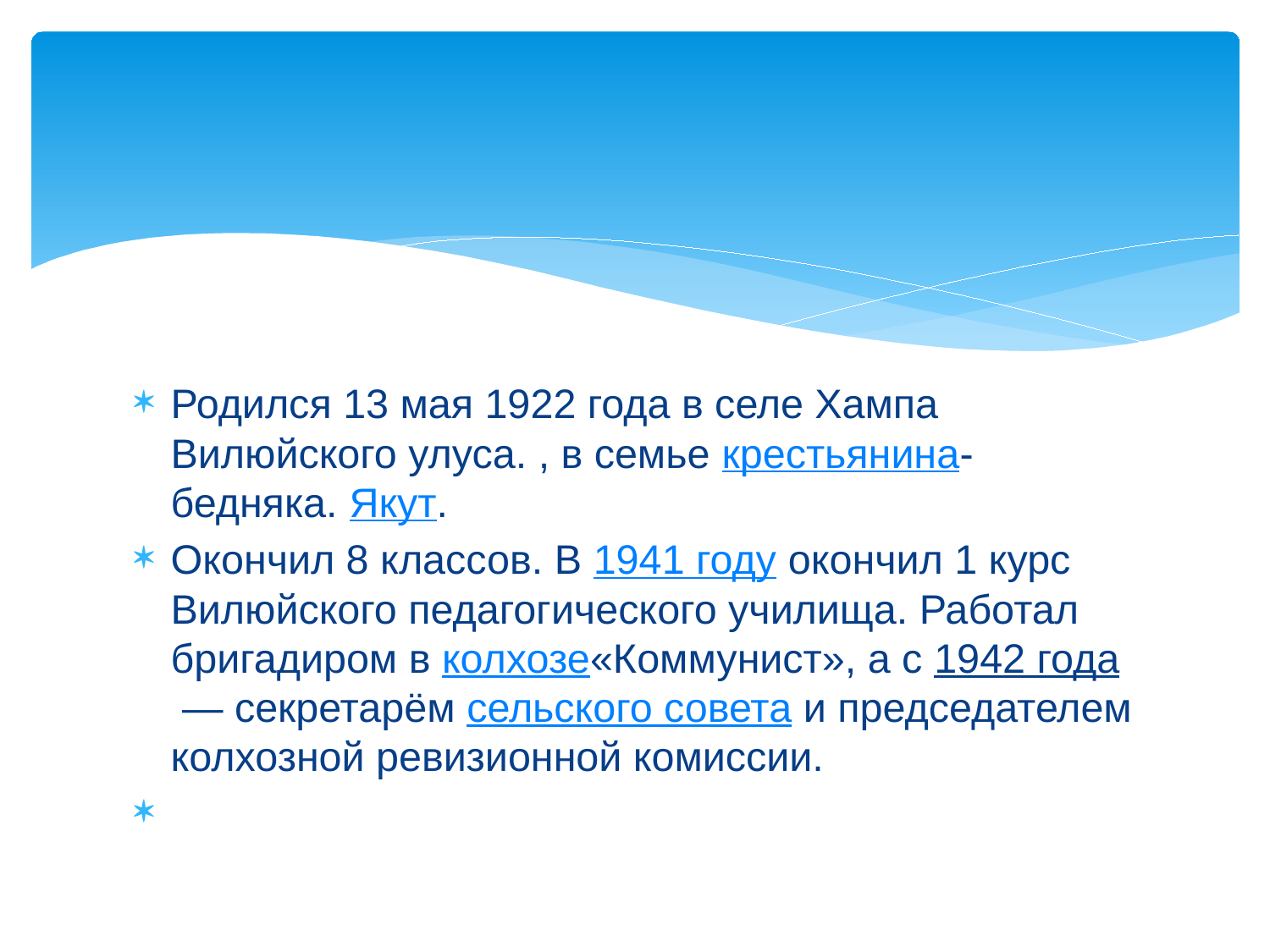

#
Родился 13 мая 1922 года в селе Хампа Вилюйского улуса. , в семье крестьянина-бедняка. Якут.
Окончил 8 классов. В 1941 году окончил 1 курс Вилюйского педагогического училища. Работал бригадиром в колхозе«Коммунист», а с 1942 года — секретарём сельского совета и председателем колхозной ревизионной комиссии.